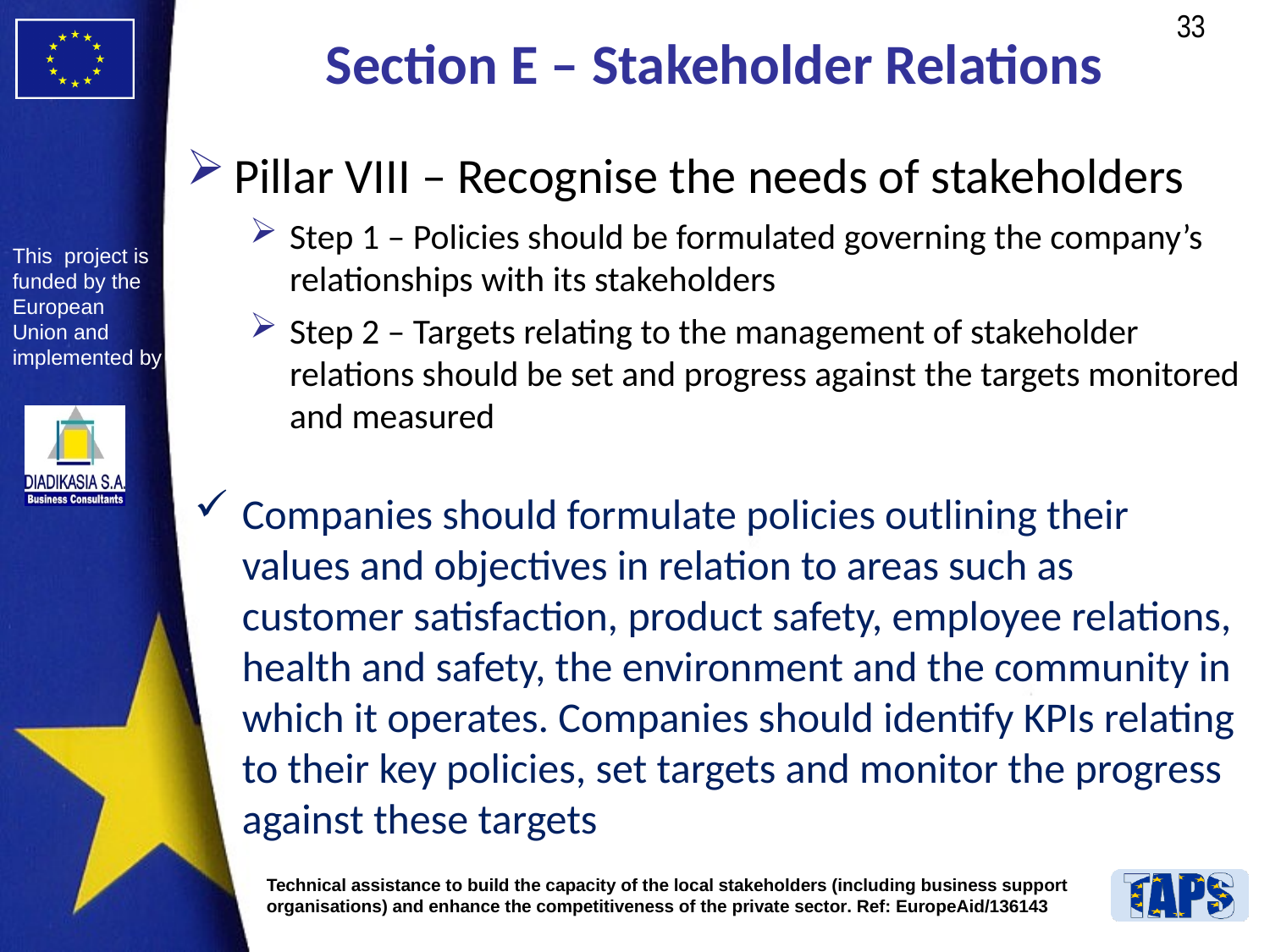

# Section E – Stakeholder Relations
Pillar VIII – Recognise the needs of stakeholders
Step 1 – Policies should be formulated governing the company’s relationships with its stakeholders
Step 2 – Targets relating to the management of stakeholder relations should be set and progress against the targets monitored and measured

Companies should formulate policies outlining their values and objectives in relation to areas such as customer satisfaction, product safety, employee relations, health and safety, the environment and the community in which it operates. Companies should identify KPIs relating to their key policies, set targets and monitor the progress against these targets